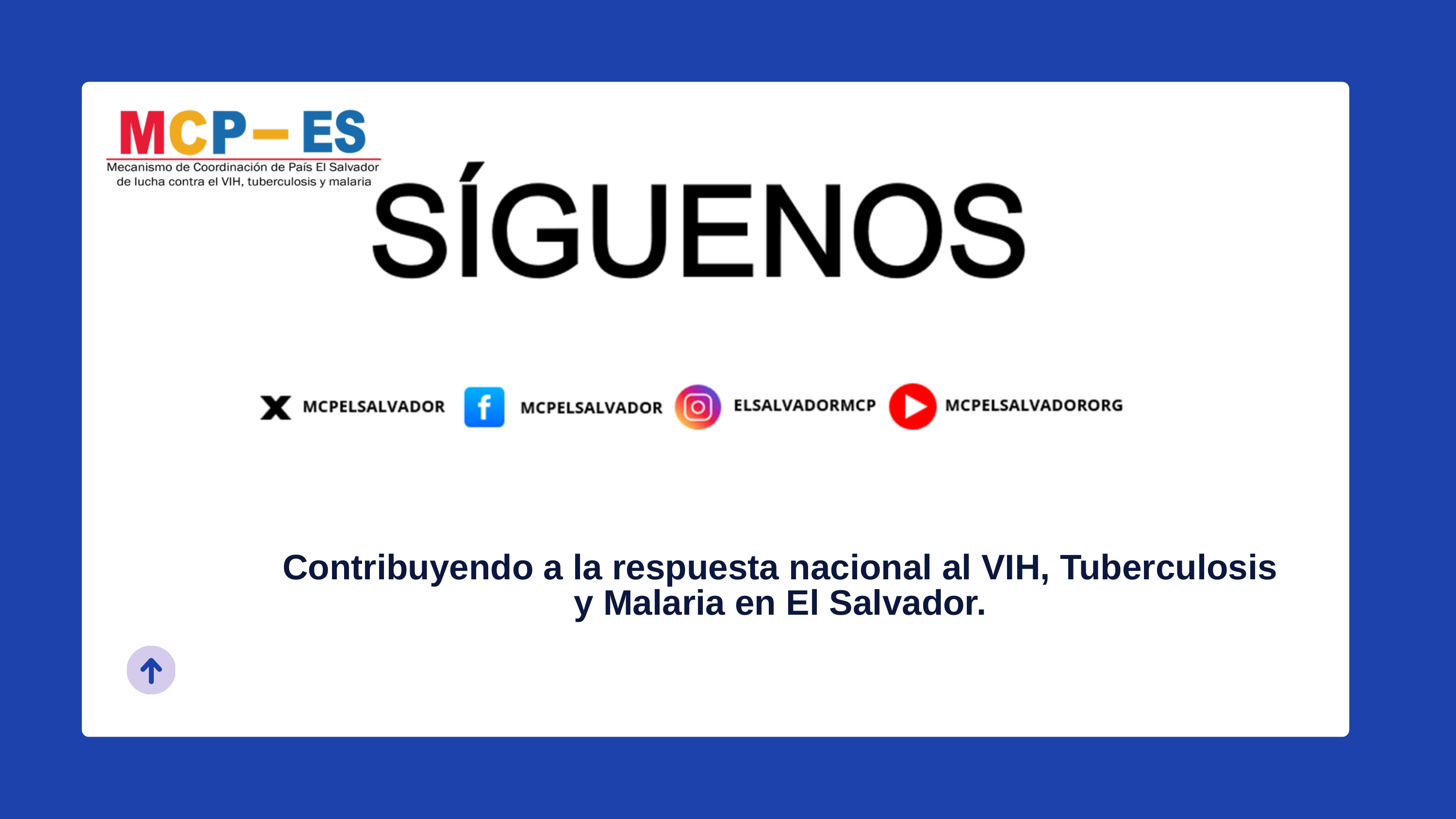

Contribuyendo a la respuesta nacional al VIH, Tuberculosis y Malaria en El Salvador.